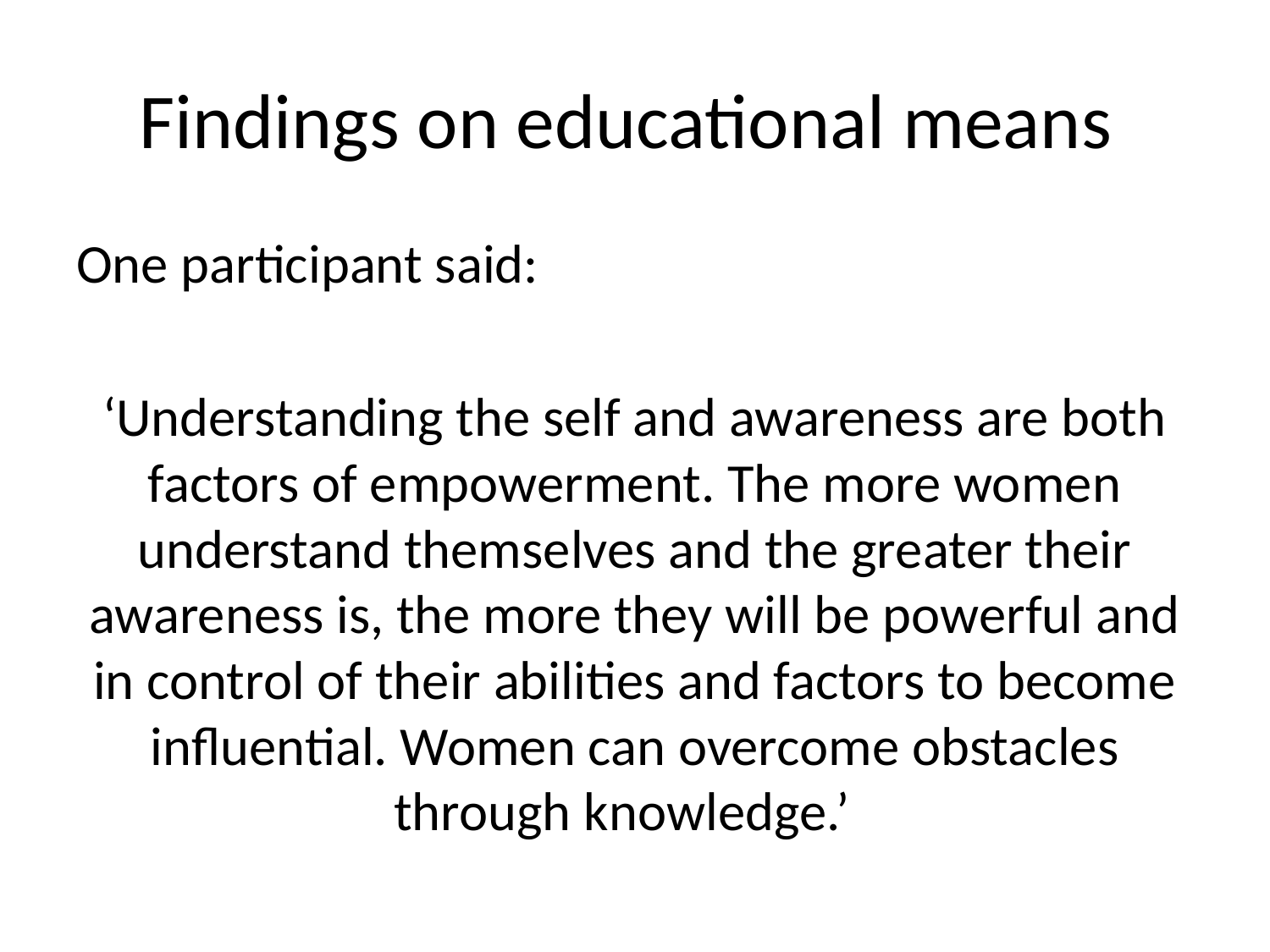

# Findings on educational means
One participant said:

‘Understanding the self and awareness are both factors of empowerment. The more women understand themselves and the greater their awareness is, the more they will be powerful and in control of their abilities and factors to become influential. Women can overcome obstacles through knowledge.’